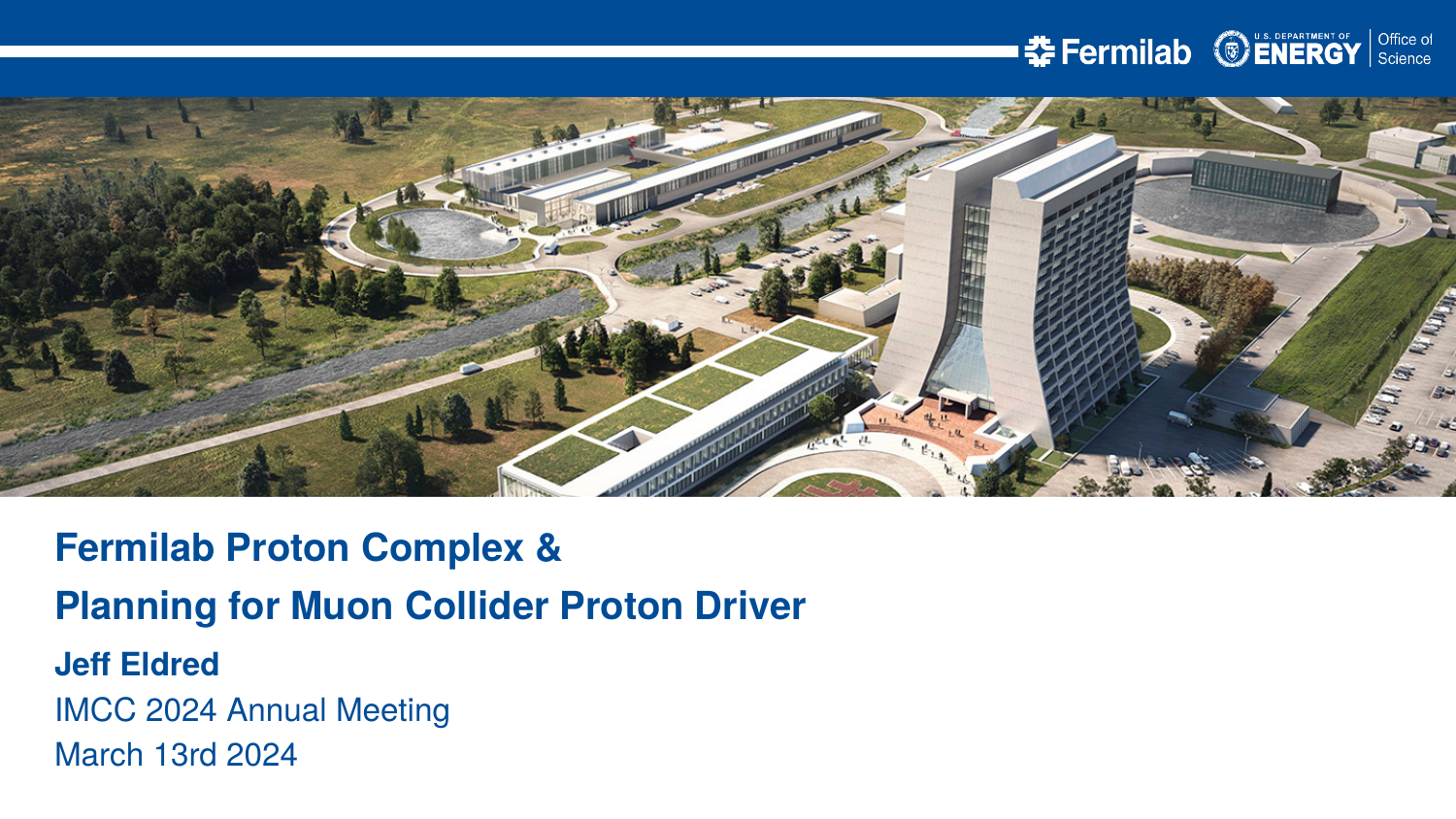

Fermilab Proton Complex &
Planning for Muon Collider Proton Driver
Jeff Eldred
IMCC 2024 Annual Meeting
March 13rd 2024